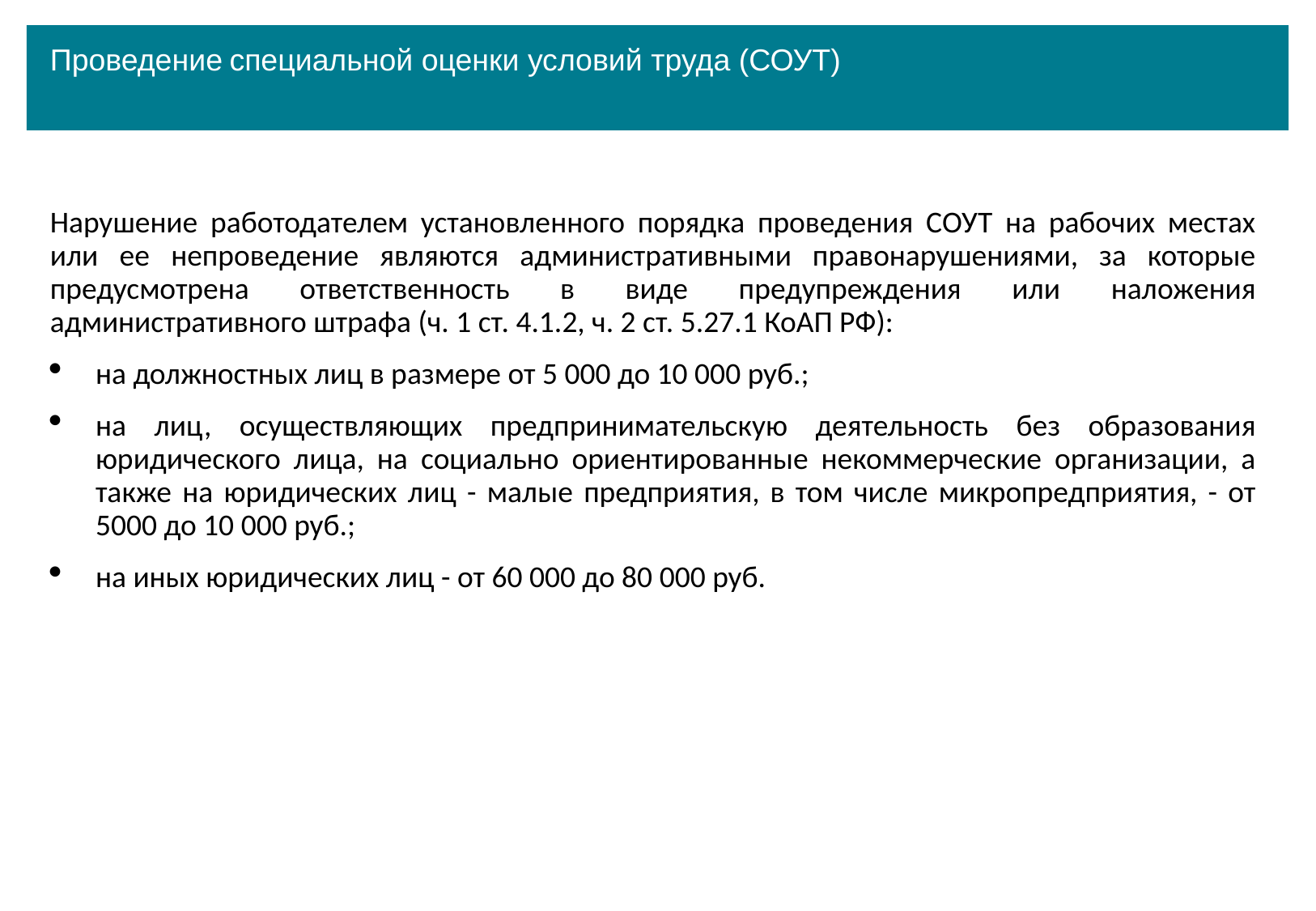

Проведение специальной оценки условий труда (СОУТ)

Нарушение работодателем установленного порядка проведения СОУТ на рабочих местах или ее непроведение являются административными правонарушениями, за которые предусмотрена ответственность в виде предупреждения или наложения административного штрафа (ч. 1 ст. 4.1.2, ч. 2 ст. 5.27.1 КоАП РФ):
на должностных лиц в размере от 5 000 до 10 000 руб.;
на лиц, осуществляющих предпринимательскую деятельность без образования юридического лица, на социально ориентированные некоммерческие организации, а также на юридических лиц - малые предприятия, в том числе микропредприятия, - от 5000 до 10 000 руб.;
на иных юридических лиц - от 60 000 до 80 000 руб.